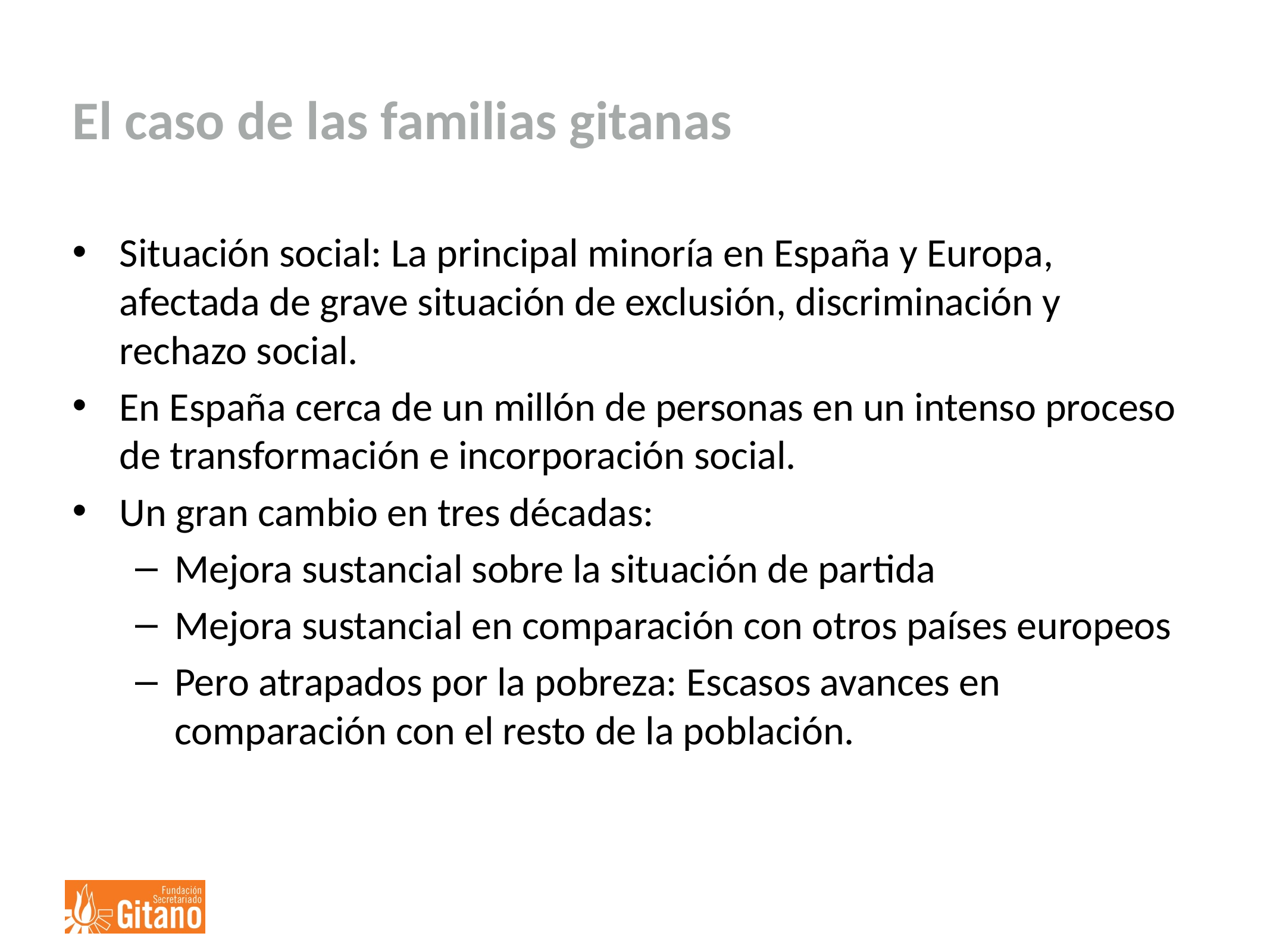

# El caso de las familias gitanas
Situación social: La principal minoría en España y Europa, afectada de grave situación de exclusión, discriminación y rechazo social.
En España cerca de un millón de personas en un intenso proceso de transformación e incorporación social.
Un gran cambio en tres décadas:
Mejora sustancial sobre la situación de partida
Mejora sustancial en comparación con otros países europeos
Pero atrapados por la pobreza: Escasos avances en comparación con el resto de la población.